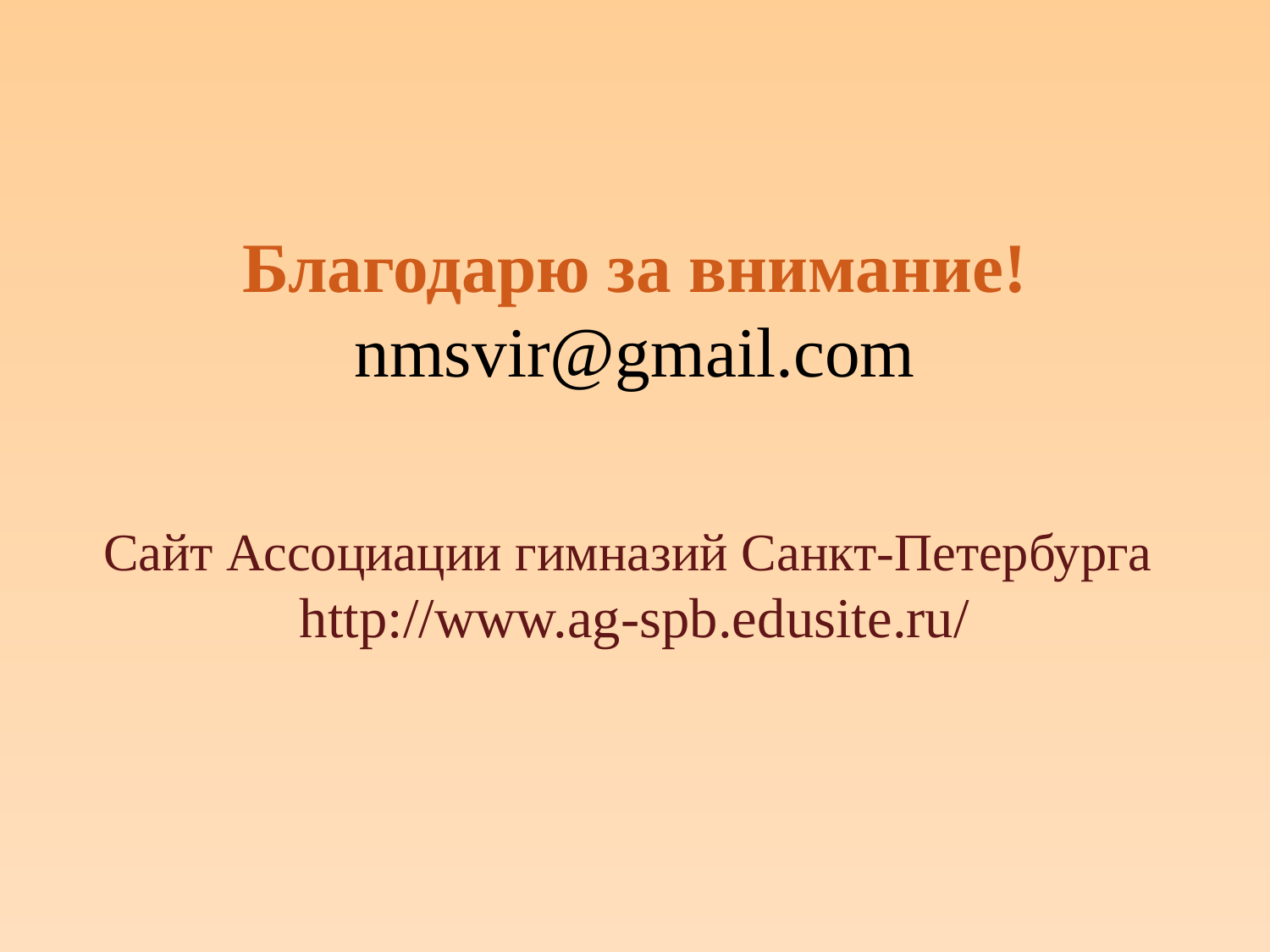

Благодарю за внимание!
nmsvir@gmail.com

Сайт Ассоциации гимназий Санкт-Петербурга
http://www.ag-spb.edusite.ru/